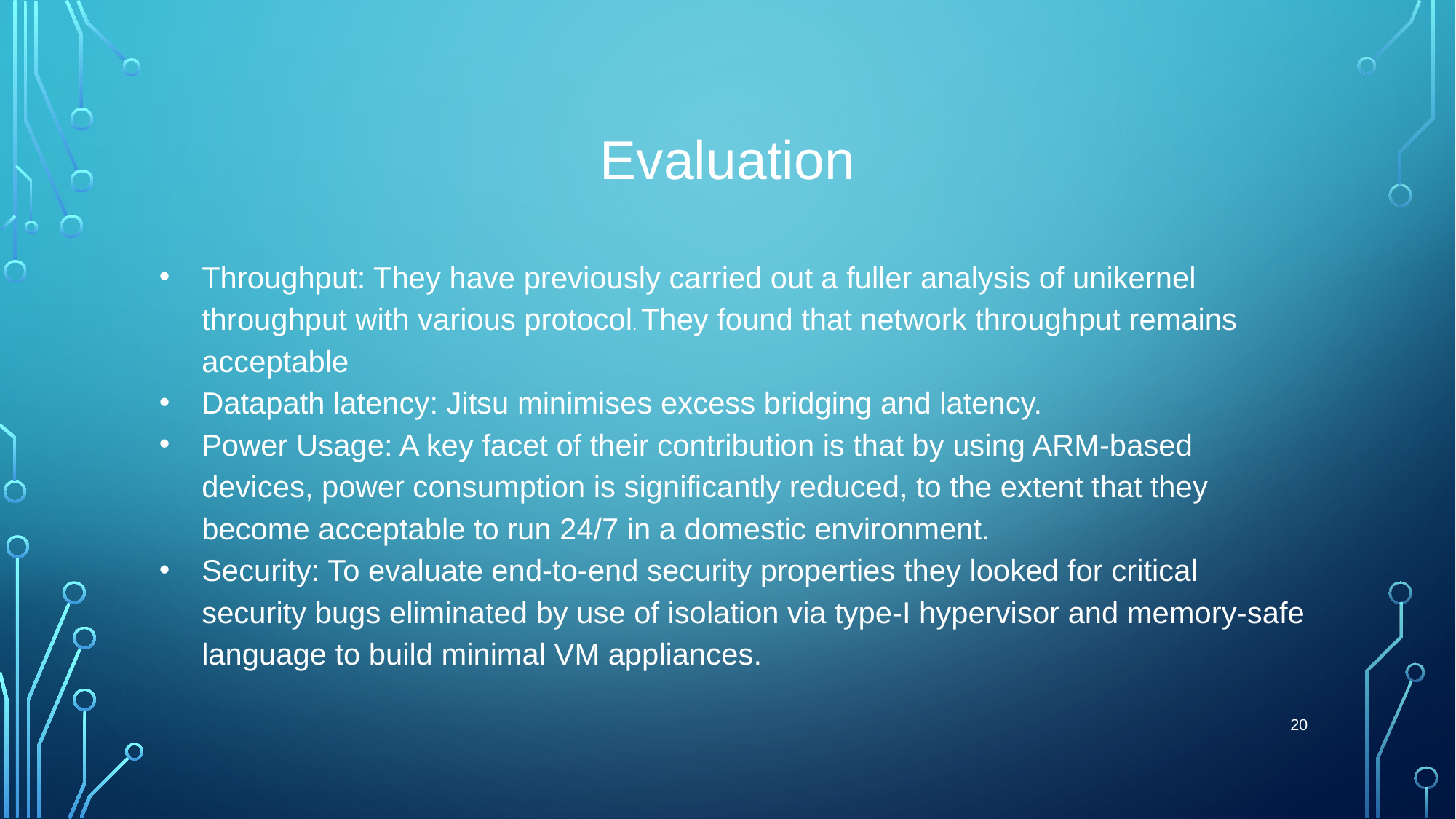

# Evaluation
Throughput: They have previously carried out a fuller analysis of unikernel throughput with various protocol. They found that network throughput remains acceptable
Datapath latency: Jitsu minimises excess bridging and latency.
Power Usage: A key facet of their contribution is that by using ARM-based devices, power consumption is significantly reduced, to the extent that they become acceptable to run 24/7 in a domestic environment.
Security: To evaluate end-to-end security properties they looked for critical security bugs eliminated by use of isolation via type-I hypervisor and memory-safe language to build minimal VM appliances.

20